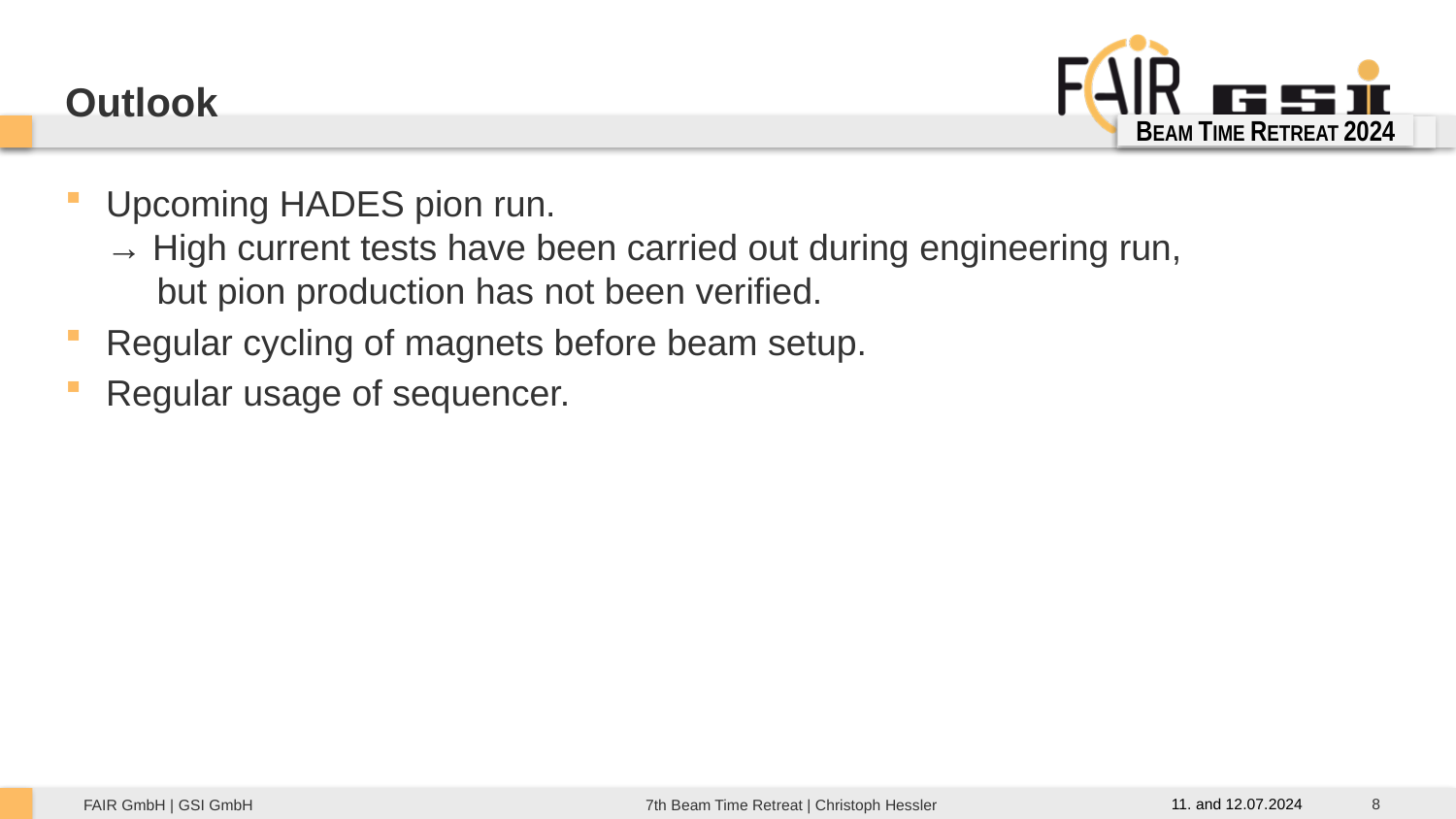

Outlook
BEAM TIME RETREAT 2024
BEAM TME RETREAT 2023
Upcoming HADES pion run.
→ High current tests have been carried out during engineering run,
     but pion production has not been verified.
Regular cycling of magnets before beam setup.
Regular usage of sequencer.
8
11. and 12.07.2024
7th Beam Time Retreat | Christoph Hessler